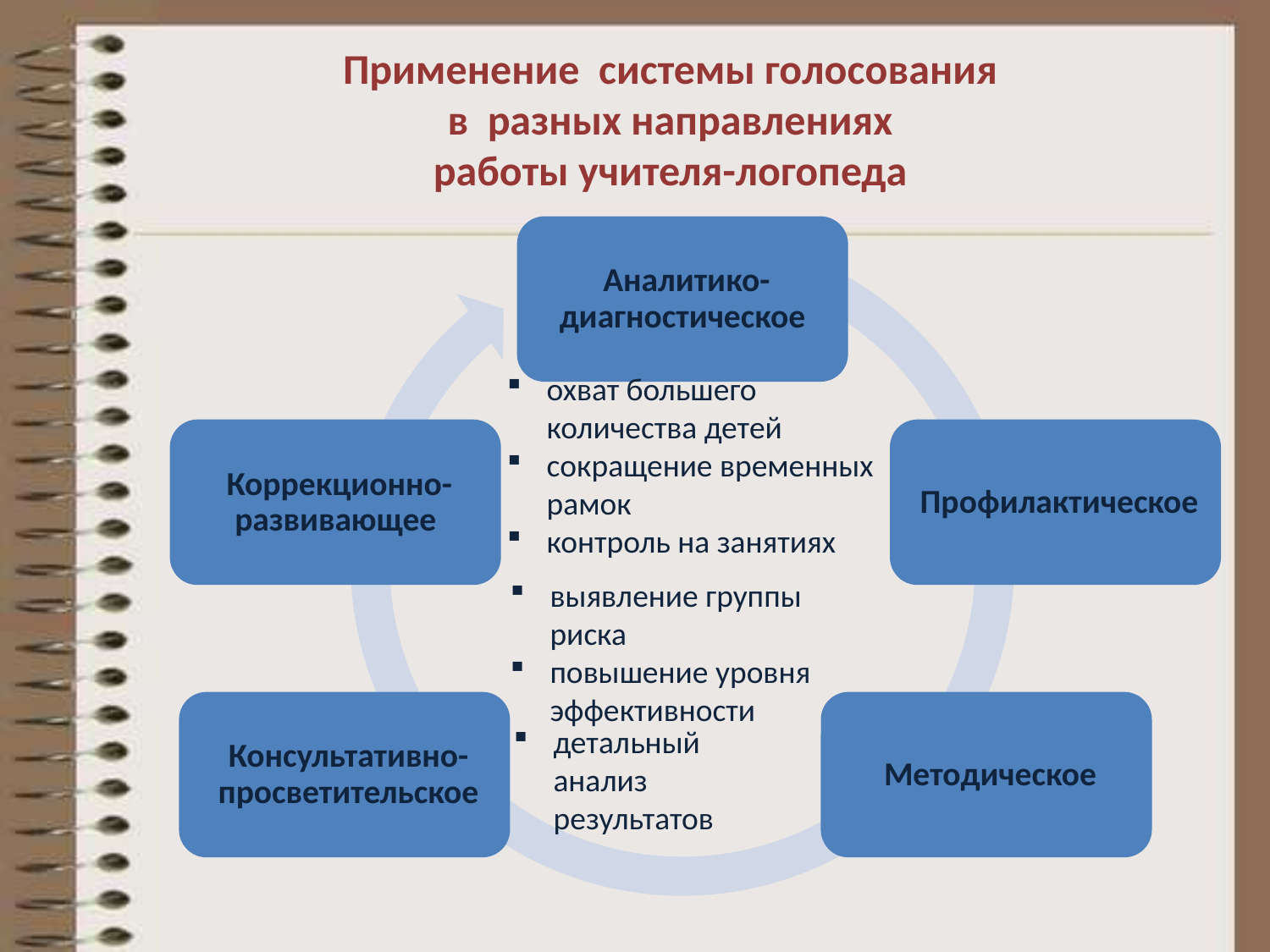

Применение  системы голосования
в  разных направлениях
работы учителя-логопеда
Аналитико-диагностическое
Профилактическое
Методическое
Консультативно-просветительское
Коррекционно-развивающее
охват большего количества детей
сокращение временных рамок
контроль на занятиях
выявление группы риска
повышение уровня эффективности
детальный анализ результатов